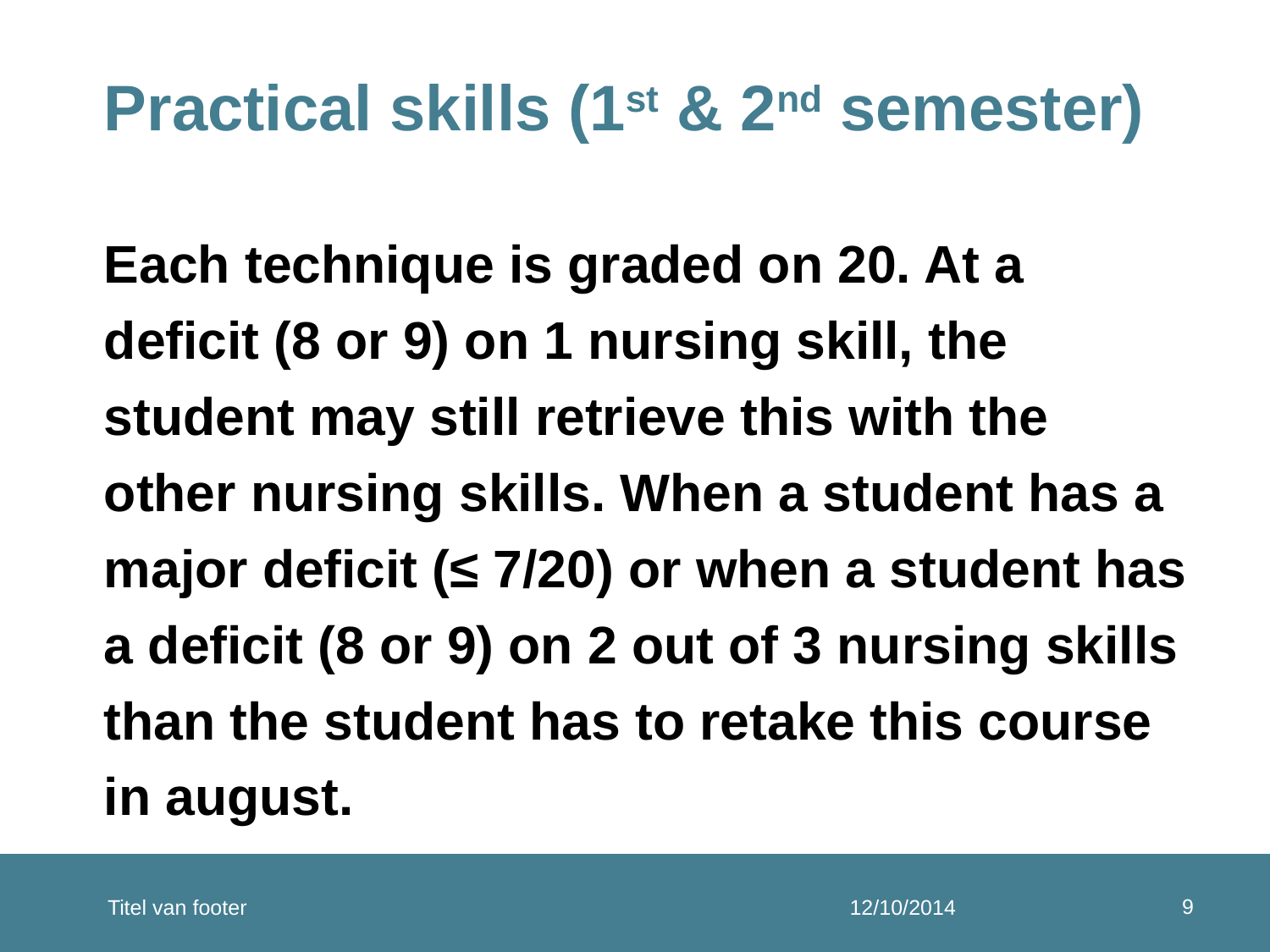

# Practical skills (1st & 2nd semester)
Each technique is graded on 20. At a deficit (8 or 9) on 1 nursing skill, the student may still retrieve this with the other nursing skills. When a student has a major deficit (≤ 7/20) or when a student has a deficit (8 or 9) on 2 out of 3 nursing skills than the student has to retake this course in august.
9
Titel van footer
12/10/2014